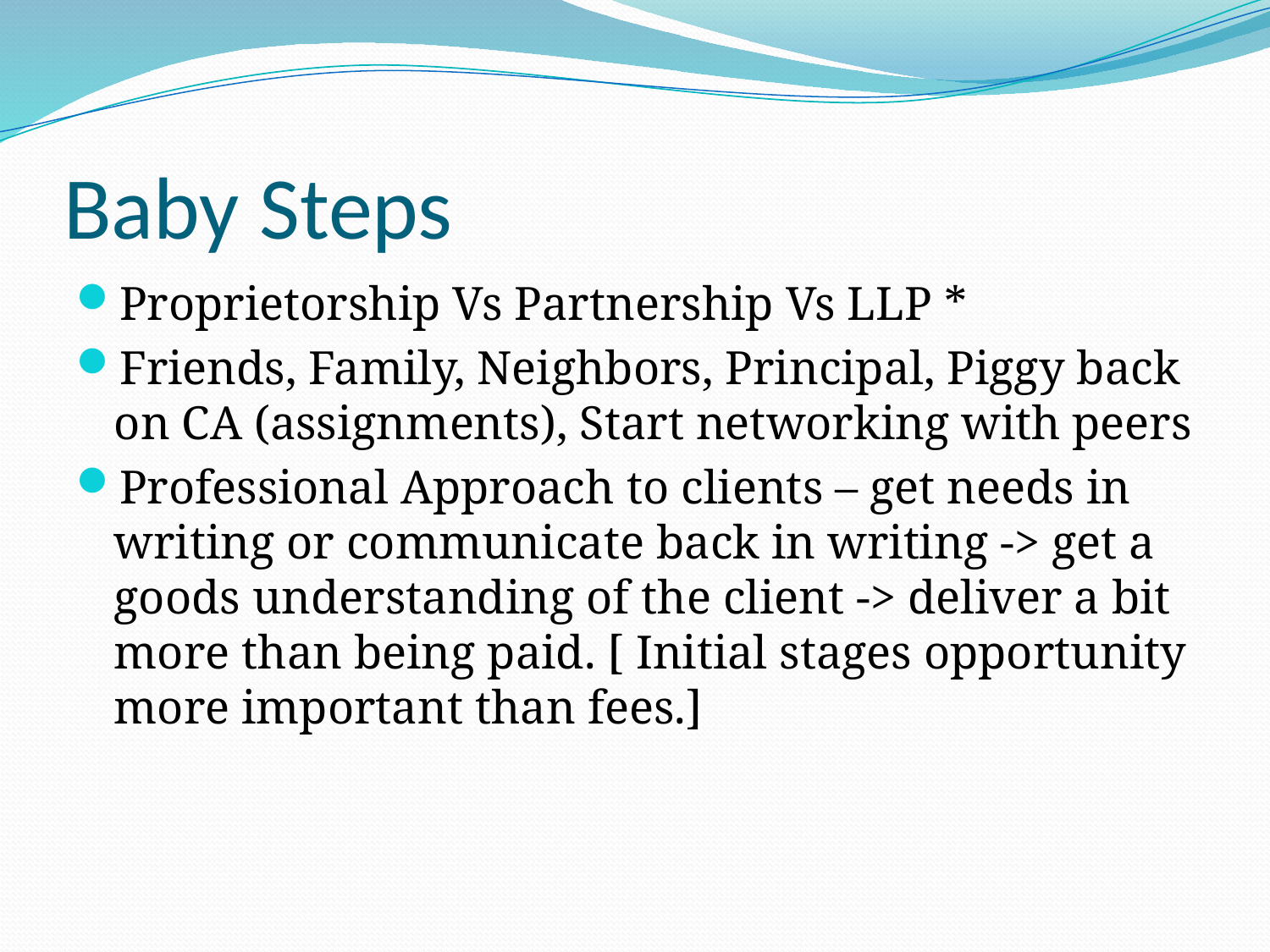

# Baby Steps
Proprietorship Vs Partnership Vs LLP *
Friends, Family, Neighbors, Principal, Piggy back on CA (assignments), Start networking with peers
Professional Approach to clients – get needs in writing or communicate back in writing -> get a goods understanding of the client -> deliver a bit more than being paid. [ Initial stages opportunity more important than fees.]